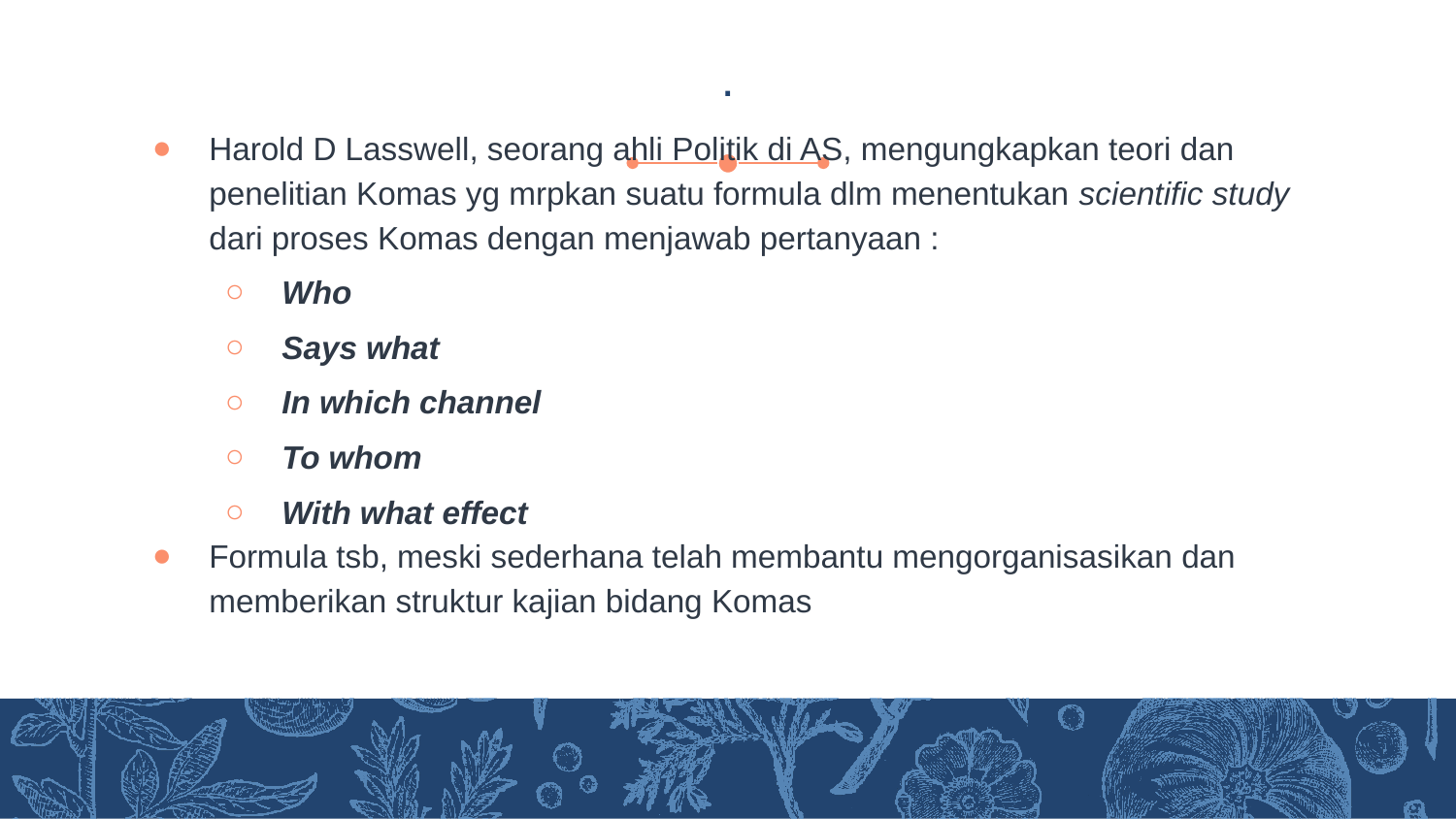

# .
Harold D Lasswell, seorang ahli Politik di AS, mengungkapkan teori dan penelitian Komas yg mrpkan suatu formula dlm menentukan scientific study dari proses Komas dengan menjawab pertanyaan :
Who
Says what
In which channel
To whom
With what effect
Formula tsb, meski sederhana telah membantu mengorganisasikan dan memberikan struktur kajian bidang Komas

20